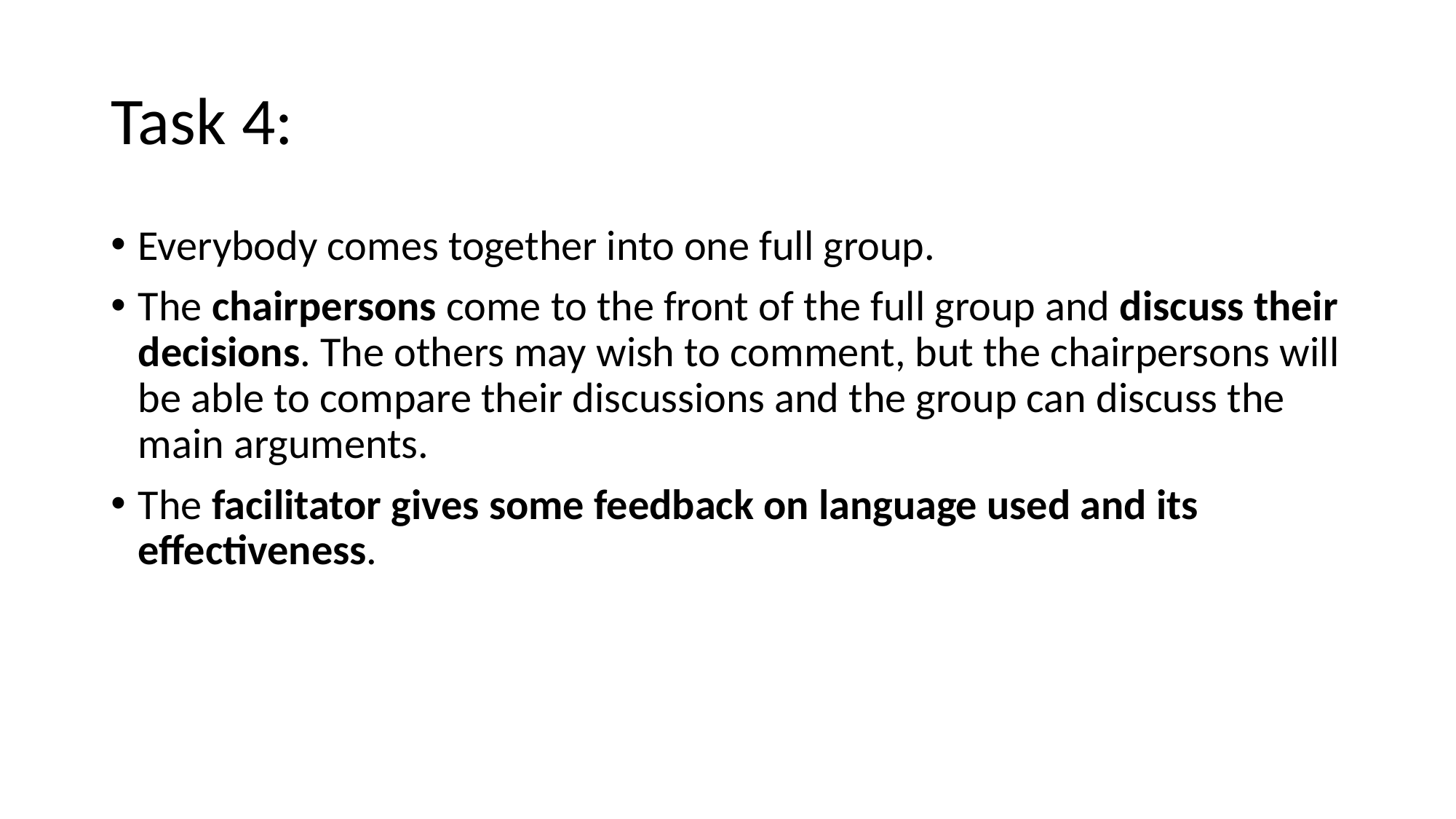

# Task 4:
Everybody comes together into one full group.
The chairpersons come to the front of the full group and discuss their decisions. The others may wish to comment, but the chairpersons will be able to compare their discussions and the group can discuss the main arguments.
The facilitator gives some feedback on language used and its effectiveness.